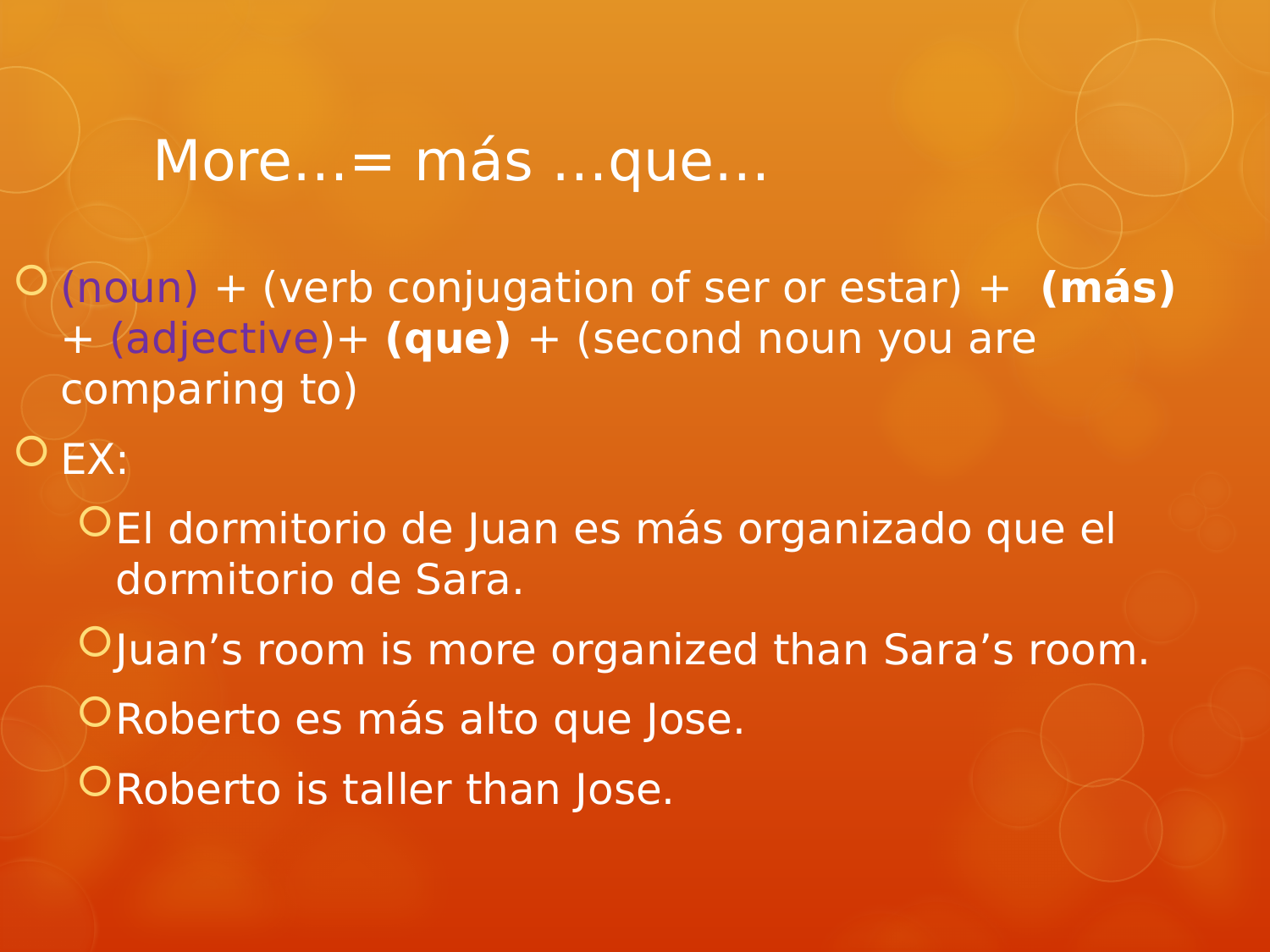

# More…= más …que…
(noun) + (verb conjugation of ser or estar) +  (más) + (adjective)+ (que) + (second noun you are comparing to)
EX:
El dormitorio de Juan es más organizado que el dormitorio de Sara.
Juan’s room is more organized than Sara’s room.
Roberto es más alto que Jose.
Roberto is taller than Jose.